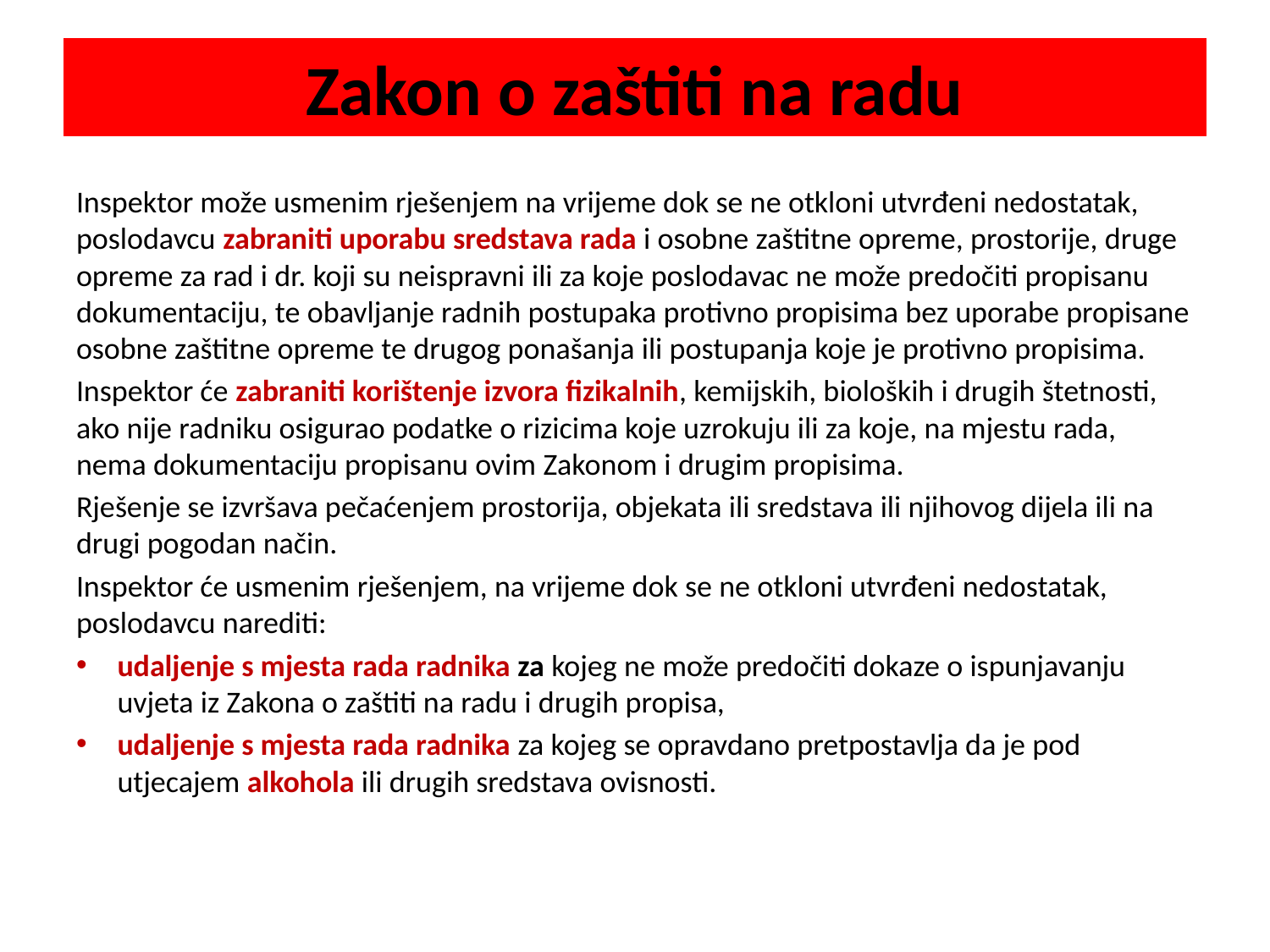

# Zakon o zaštiti na radu
Inspektor može usmenim rješenjem na vrijeme dok se ne otkloni utvrđeni nedostatak, poslodavcu zabraniti uporabu sredstava rada i osobne zaštitne opreme, prostorije, druge opreme za rad i dr. koji su neispravni ili za koje poslodavac ne može predočiti propisanu dokumentaciju, te obavljanje radnih postupaka protivno propisima bez uporabe propisane osobne zaštitne opreme te drugog ponašanja ili postupanja koje je protivno propisima.
Inspektor će zabraniti korištenje izvora fizikalnih, kemijskih, bioloških i drugih štetnosti, ako nije radniku osigurao podatke o rizicima koje uzrokuju ili za koje, na mjestu rada, nema dokumentaciju propisanu ovim Zakonom i drugim propisima.
Rješenje se izvršava pečaćenjem prostorija, objekata ili sredstava ili njihovog dijela ili na drugi pogodan način.
Inspektor će usmenim rješenjem, na vrijeme dok se ne otkloni utvrđeni nedostatak, poslodavcu narediti:
udaljenje s mjesta rada radnika za kojeg ne može predočiti dokaze o ispunjavanju uvjeta iz Zakona o zaštiti na radu i drugih propisa,
udaljenje s mjesta rada radnika za kojeg se opravdano pretpostavlja da je pod utjecajem alkohola ili drugih sredstava ovisnosti.